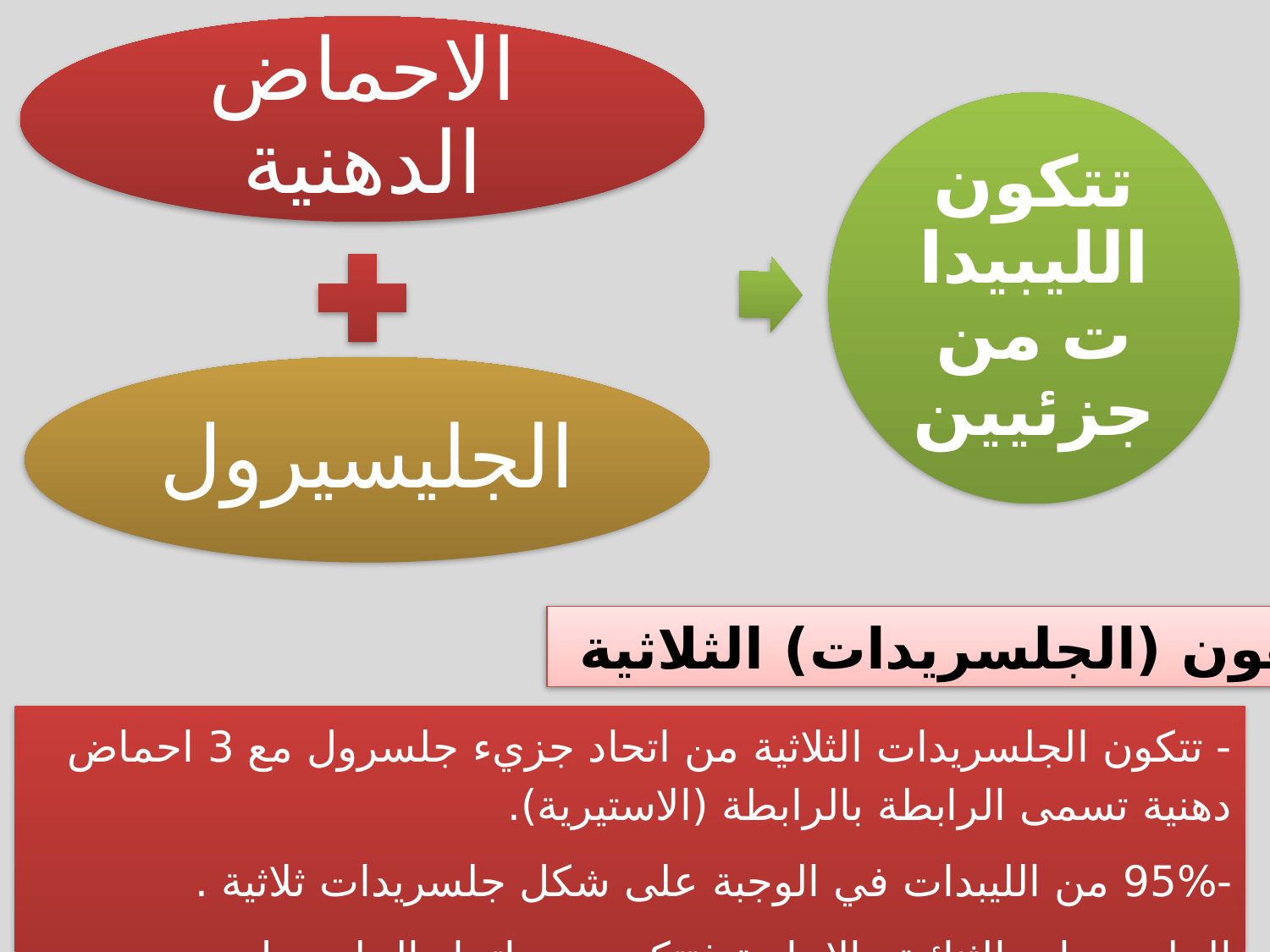

الاحماض الدهنية

الجليسيرول

تتكون الليبيدات من جزئيين
الدهون (الجلسريدات) الثلاثية
- تتكون الجلسريدات الثلاثية من اتحاد جزيء جلسرول مع 3 احماض دهنية تسمى الرابطة بالرابطة (الاستيرية).
-95% من الليبدات في الوجبة على شكل جلسريدات ثلاثية .
الجلسريدات الثنائية والاحادية فتتكون من اتحاد الجلسرول مع حمضيين دهنيين أو مع حمض واحد على التوالي.